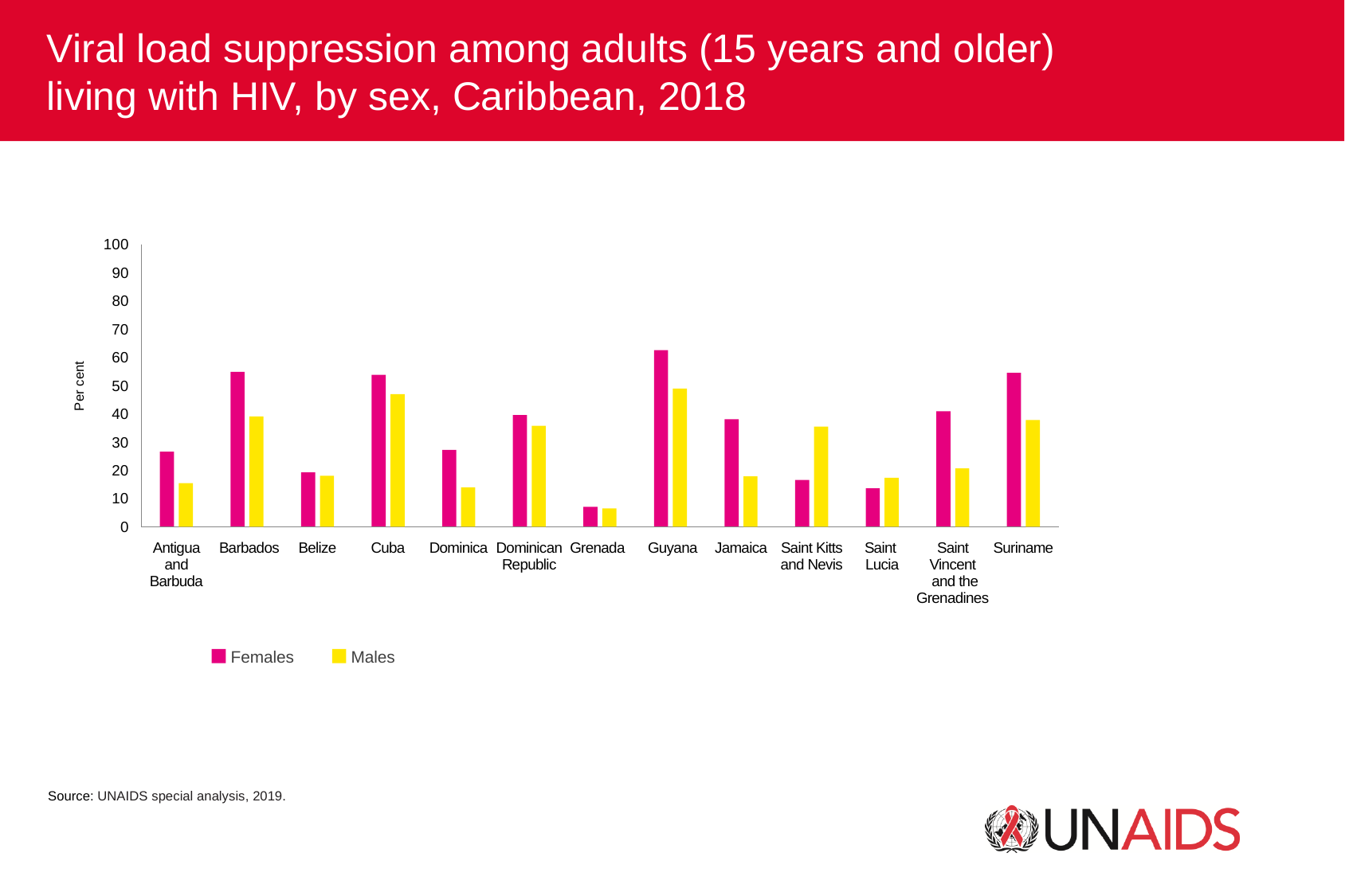

Viral load suppression among adults (15 years and older)
living with HIV, by sex, Caribbean, 2018
100

90
80
70
60

Per cent

50

40

30

20

10

0

Antigua and Barbuda
Barbados
Belize
Cuba
Dominica
Dominican
Republic
Grenada
Guyana
Jamaica
Saint Kitts and Nevis
Saint
Lucia
Saint Vincent
 and the Grenadines
Suriname
Females
Males

Source: UNAIDS special analysis, 2019.